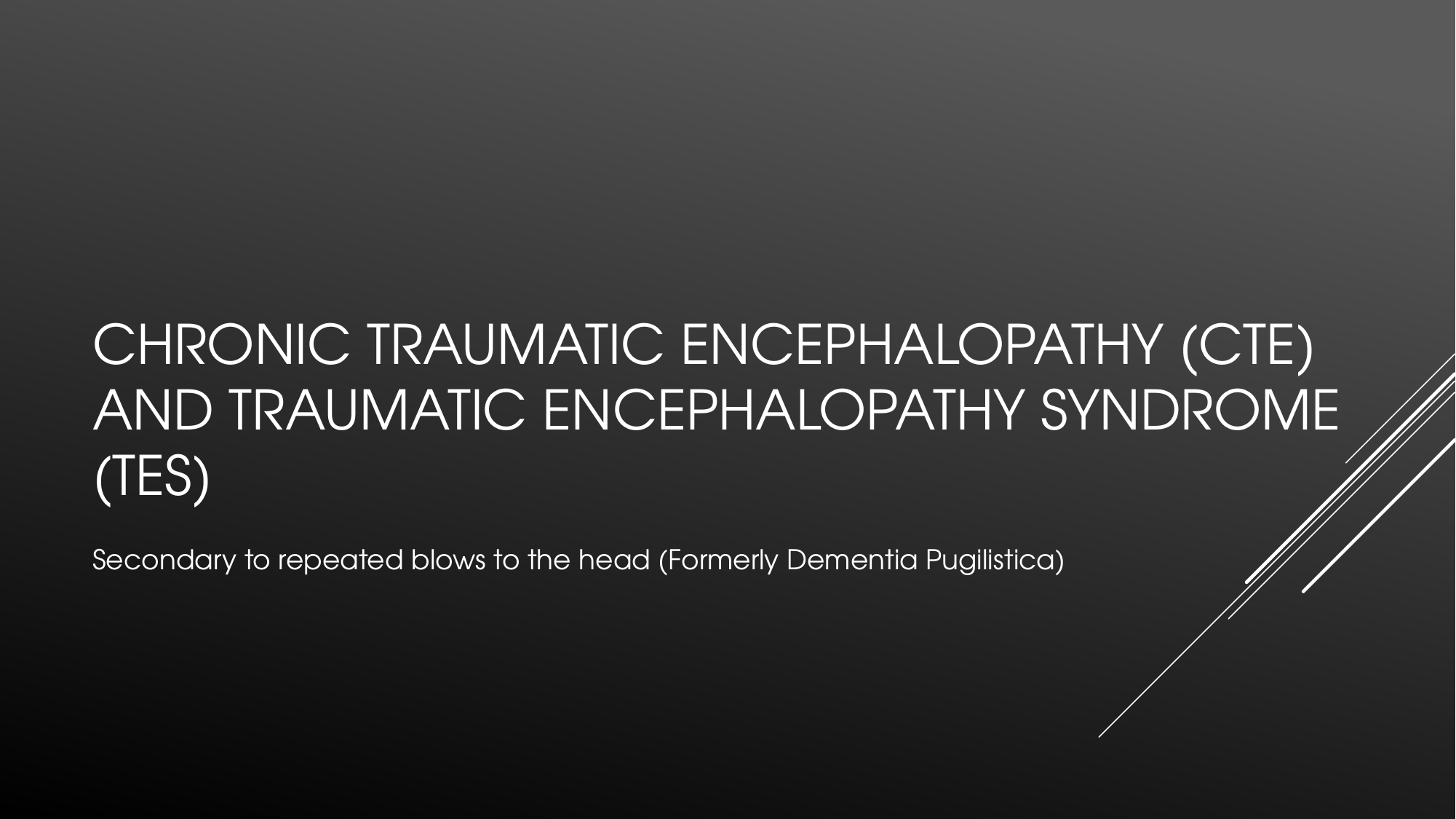

# Chronic Traumatic Encephalopathy (CTE) and Traumatic Encephalopathy Syndrome (TES)
Secondary to repeated blows to the head (Formerly Dementia Pugilistica)